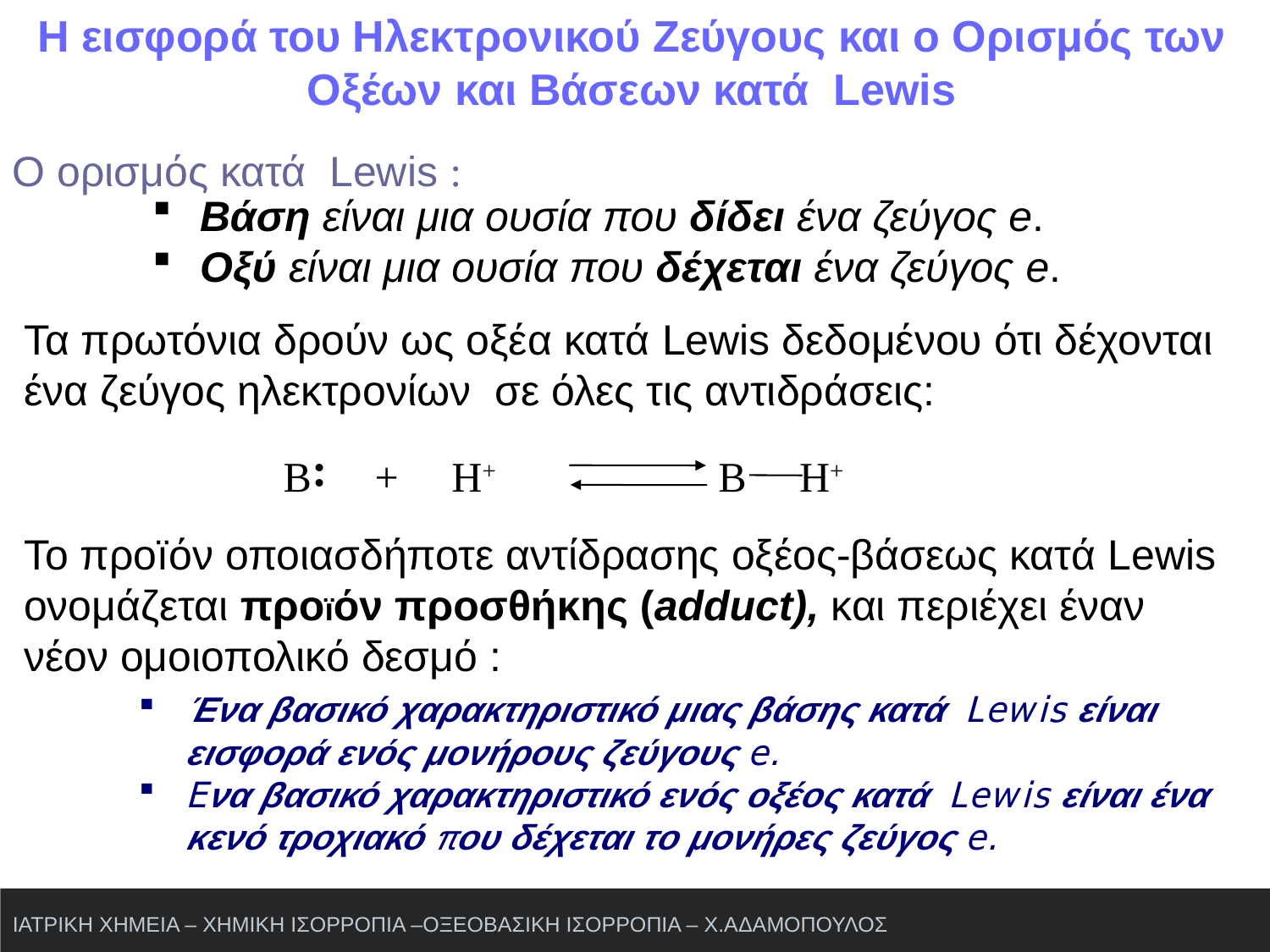

Η εισφορά του Ηλεκτρονικού Ζεύγους και ο Ορισμός των Οξέων και Βάσεων κατά  Lewis
Ο ορισμός κατά  Lewis :
Βάση είναι μια ουσία που δίδει ένα ζεύγος e.
Oξύ είναι μια ουσία που δέχεται ένα ζεύγος e.
Τα πρωτόνια δρούν ως οξέα κατά Lewis δεδομένου ότι δέχονται ένα ζεύγος ηλεκτρονίων  σε όλες τις αντιδράσεις:
..
B      +     H+                     B     H+

Το προïόν οποιασδήποτε αντίδρασης οξέος-βάσεως κατά Lewis ονομάζεται προïόν προσθήκης (adduct), και περιέχει έναν νέον ομοιοπολικό δεσμό :
Ένα βασικό χαρακτηριστικό μιας βάσης κατά  Lewis είναι εισφορά ενός μονήρους ζεύγους e.
Eνα βασικό χαρακτηριστικό ενός οξέος κατά  Lewis είναι ένα κενό τροχιακό που δέχεται το μονήρες ζεύγος e.

ΙΑΤΡΙΚΗ ΧΗΜΕΙΑ – ΧΗΜΙΚΗ ΙΣΟΡΡΟΠΙΑ –ΟΞΕΟΒΑΣΙΚΗ ΙΣΟΡΡΟΠΙΑ – Χ.ΑΔΑΜΟΠΟΥΛΟΣ